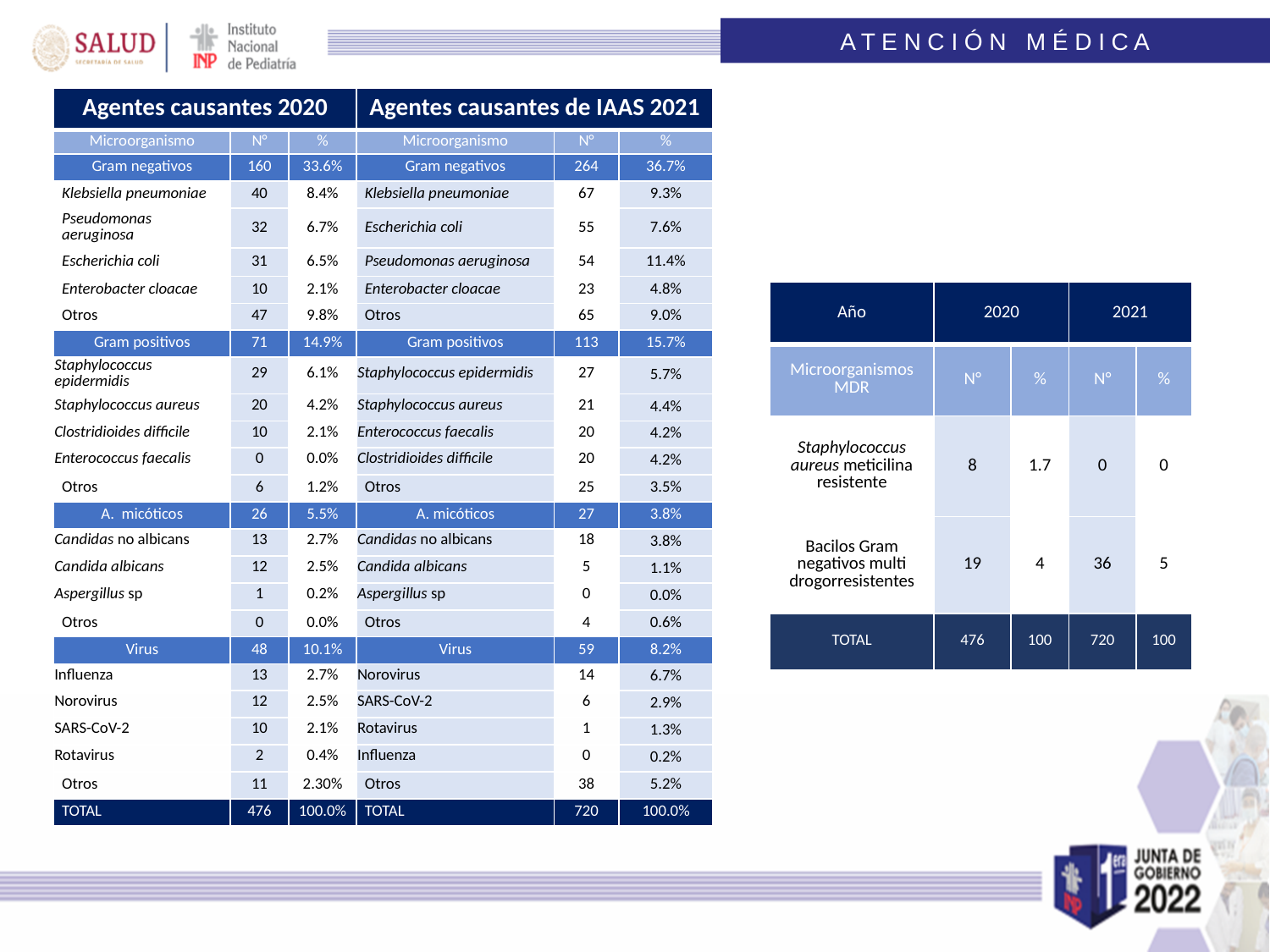

A T E N C I Ó N   M É D I C A
| Agentes causantes 2020 |  |  | Agentes causantes de IAAS 2021 |  |  |
| --- | --- | --- | --- | --- | --- |
| Microorganismo | N° | % | Microorganismo | N° | % |
| Gram negativos | 160 | 33.6% | Gram negativos | 264 | 36.7% |
| Klebsiella pneumoniae | 40 | 8.4% | Klebsiella pneumoniae | 67 | 9.3% |
| Pseudomonas aeruginosa | 32 | 6.7% | Escherichia coli | 55 | 7.6% |
| Escherichia coli | 31 | 6.5% | Pseudomonas aeruginosa | 54 | 11.4% |
| Enterobacter cloacae | 10 | 2.1% | Enterobacter cloacae | 23 | 4.8% |
| Otros | 47 | 9.8% | Otros | 65 | 9.0% |
| Gram positivos | 71 | 14.9% | Gram positivos | 113 | 15.7% |
| Staphylococcus epidermidis | 29 | 6.1% | Staphylococcus epidermidis | 27 | 5.7% |
| Staphylococcus aureus | 20 | 4.2% | Staphylococcus aureus | 21 | 4.4% |
| Clostridioides difficile | 10 | 2.1% | Enterococcus faecalis | 20 | 4.2% |
| Enterococcus faecalis | 0 | 0.0% | Clostridioides difficile | 20 | 4.2% |
| Otros | 6 | 1.2% | Otros | 25 | 3.5% |
| A. micóticos | 26 | 5.5% | A. micóticos | 27 | 3.8% |
| Candidas no albicans | 13 | 2.7% | Candidas no albicans | 18 | 3.8% |
| Candida albicans | 12 | 2.5% | Candida albicans | 5 | 1.1% |
| Aspergillus sp | 1 | 0.2% | Aspergillus sp | 0 | 0.0% |
| Otros | 0 | 0.0% | Otros | 4 | 0.6% |
| Virus | 48 | 10.1% | Virus | 59 | 8.2% |
| Influenza | 13 | 2.7% | Norovirus | 14 | 6.7% |
| Norovirus | 12 | 2.5% | SARS-CoV-2 | 6 | 2.9% |
| SARS-CoV-2 | 10 | 2.1% | Rotavirus | 1 | 1.3% |
| Rotavirus | 2 | 0.4% | Influenza | 0 | 0.2% |
| Otros | 11 | 2.30% | Otros | 38 | 5.2% |
| TOTAL | 476 | 100.0% | TOTAL | 720 | 100.0% |
| Año | 2020 |  | 2021 |  |
| --- | --- | --- | --- | --- |
| Microorganismos MDR | N° | % | N° | % |
| Staphylococcus aureus meticilina resistente | 8 | 1.7 | 0 | 0 |
| Bacilos Gram negativos multi drogorresistentes | 19 | 4 | 36 | 5 |
| TOTAL | 476 | 100 | 720 | 100 |